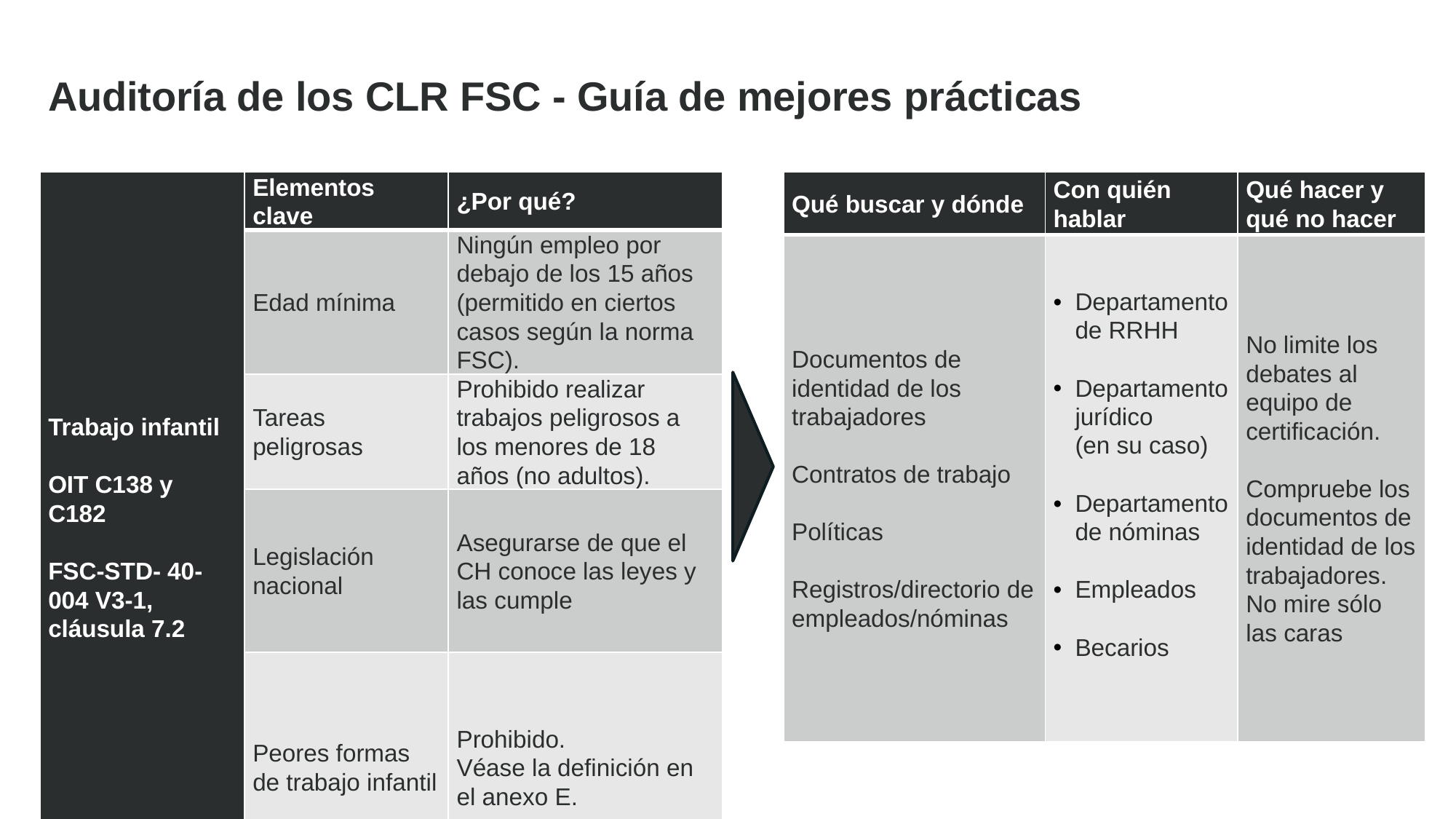

Auditoría de los CLR FSC - Guía de mejores prácticas
| Trabajo infantil OIT C138 y C182 FSC-STD- 40-004 V3-1, cláusula 7.2 | Elementos clave | ¿Por qué? |
| --- | --- | --- |
|  | Edad mínima | Ningún empleo por debajo de los 15 años (permitido en ciertos casos según la norma FSC). |
|  | Tareas peligrosas | Prohibido realizar trabajos peligrosos a los menores de 18 años (no adultos). |
|  | Legislación nacional | Asegurarse de que el CH conoce las leyes y las cumple |
|  | Peores formas de trabajo infantil | Prohibido. Véase la definición en el anexo E. |
| Qué buscar y dónde | Con quién hablar | Qué hacer y qué no hacer |
| --- | --- | --- |
| Documentos de identidad de los trabajadores Contratos de trabajo Políticas Registros/directorio de empleados/nóminas | Departamento de RRHH Departamento jurídico (en su caso) Departamento de nóminas Empleados Becarios | No limite los debates al equipo de certificación. Compruebe los documentos de identidad de los trabajadores. No mire sólo las caras |